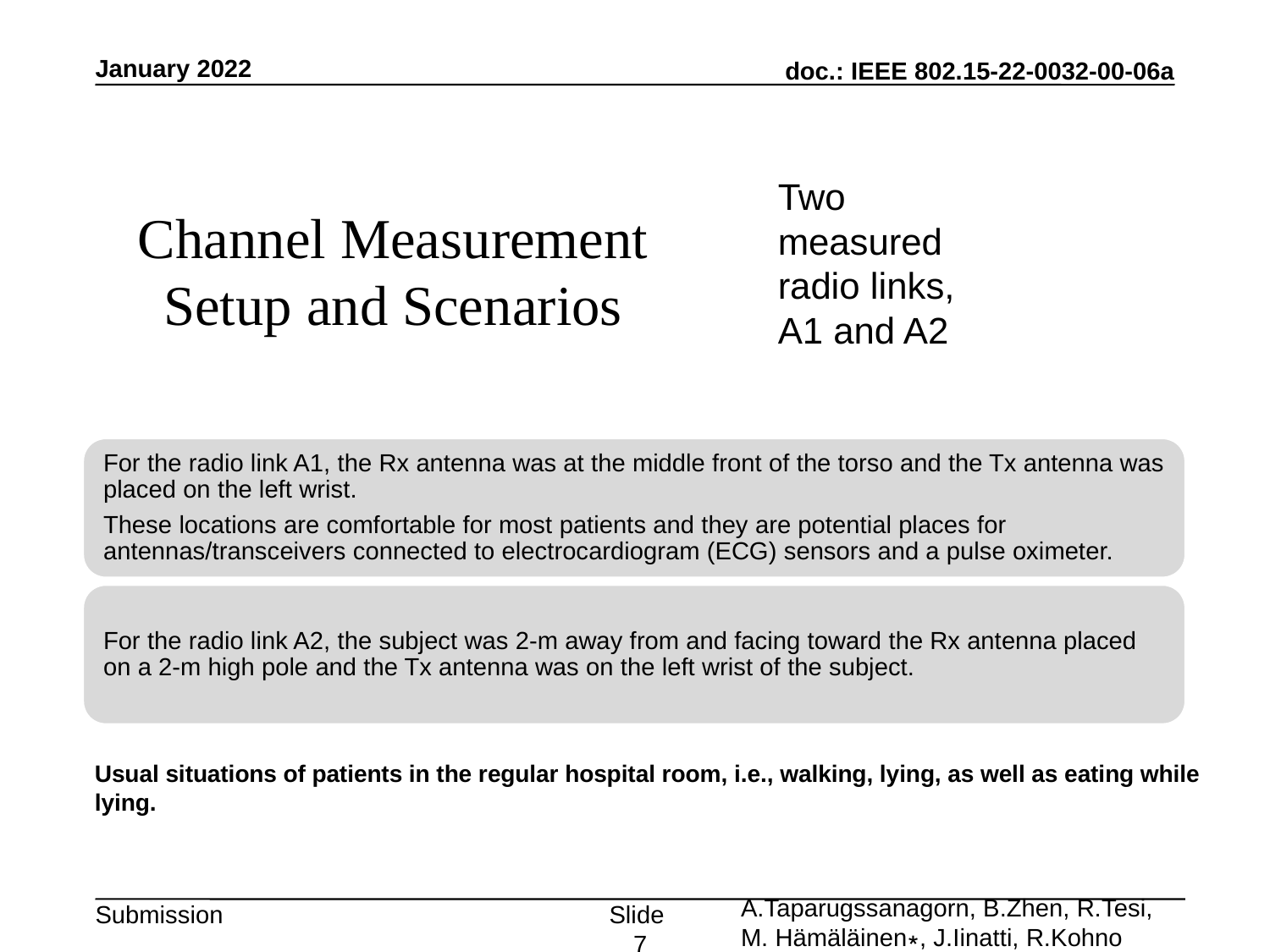

January 2022
Two measured radio links,
A1 and A2
# Channel Measurement Setup and Scenarios
For the radio link A1, the Rx antenna was at the middle front of the torso and the Tx antenna was placed on the left wrist.
These locations are comfortable for most patients and they are potential places for antennas/transceivers connected to electrocardiogram (ECG) sensors and a pulse oximeter.
For the radio link A2, the subject was 2-m away from and facing toward the Rx antenna placed on a 2-m high pole and the Tx antenna was on the left wrist of the subject.
Usual situations of patients in the regular hospital room, i.e., walking, lying, as well as eating while lying.
Slide 7